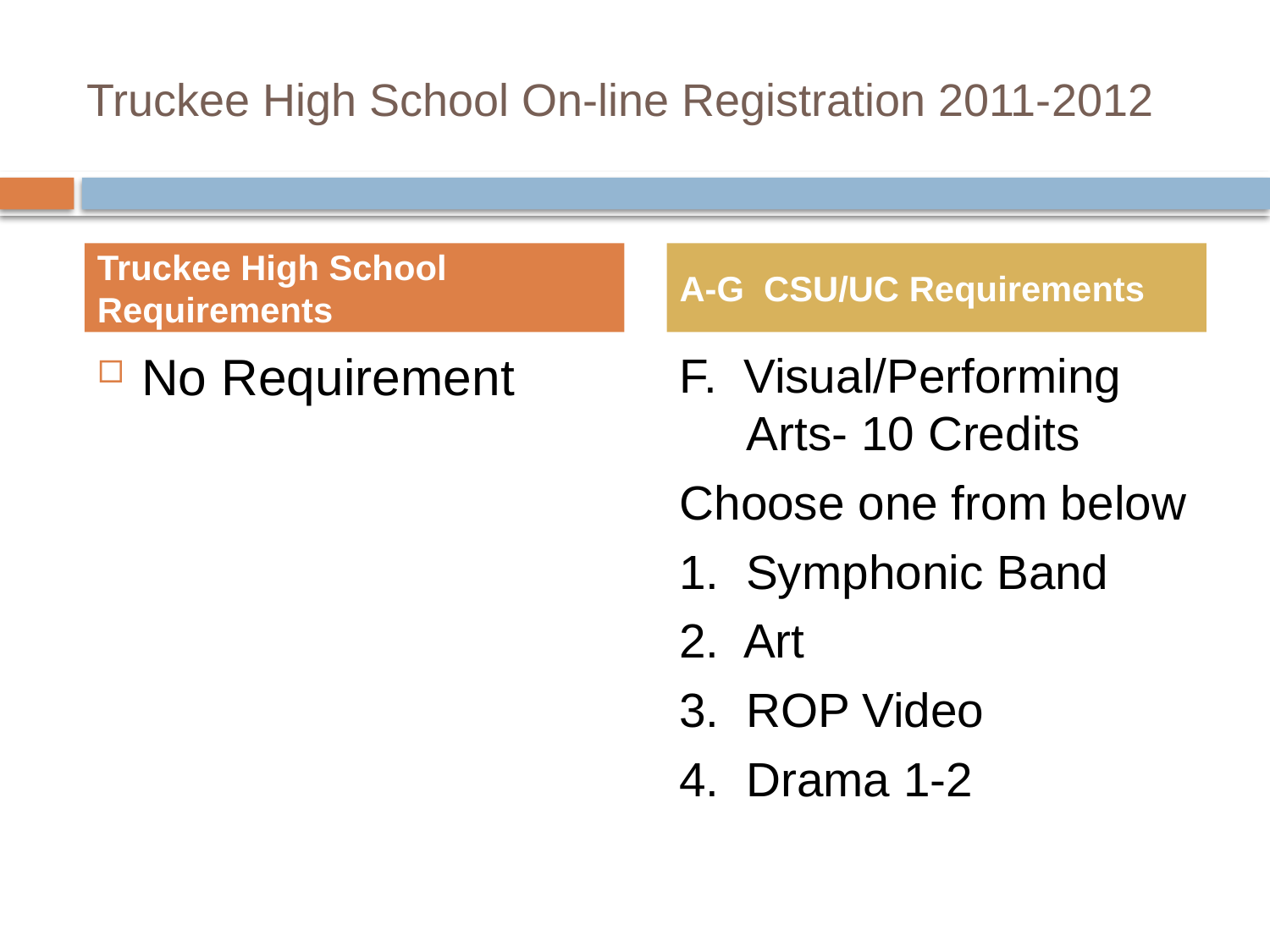

# Truckee High School On-line Registration 2011-2012
Truckee High School Requirements
A-G  CSU/UC Requirements
No Requirement
F.  Visual/Performing Arts- 10 Credits
Choose one from below
1.  Symphonic Band
2.  Art
3.  ROP Video
4.  Drama 1-2